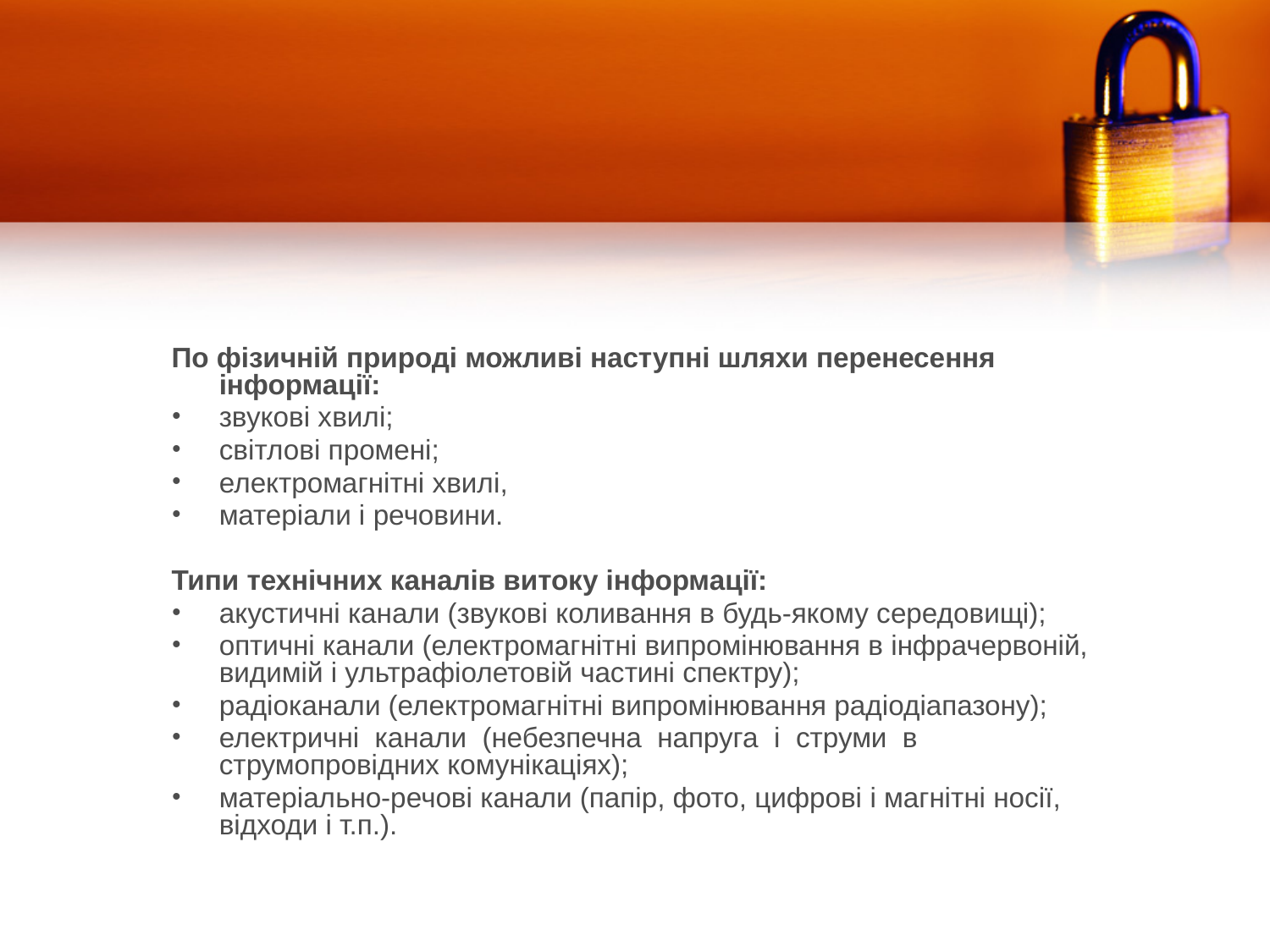

По фізичній природі можливі наступні шляхи перенесення інформації:
звукові хвилі;
світлові промені;
електромагнітні хвилі,
матеріали і речовини.

Типи технічних каналів витоку інформації:
акустичні канали (звукові коливання в будь-якому середовищі);
оптичні канали (електромагнітні випромінювання в інфрачервоній, видимій і ультрафіолетовій частині спектру);
радіоканали (електромагнітні випромінювання радіодіапазону);
електричні  канали  (небезпечна  напруга  і  струми  в  струмопровідних комунікаціях);
матеріально-речові канали (папір, фото, цифрові і магнітні носії, відходи і т.п.).